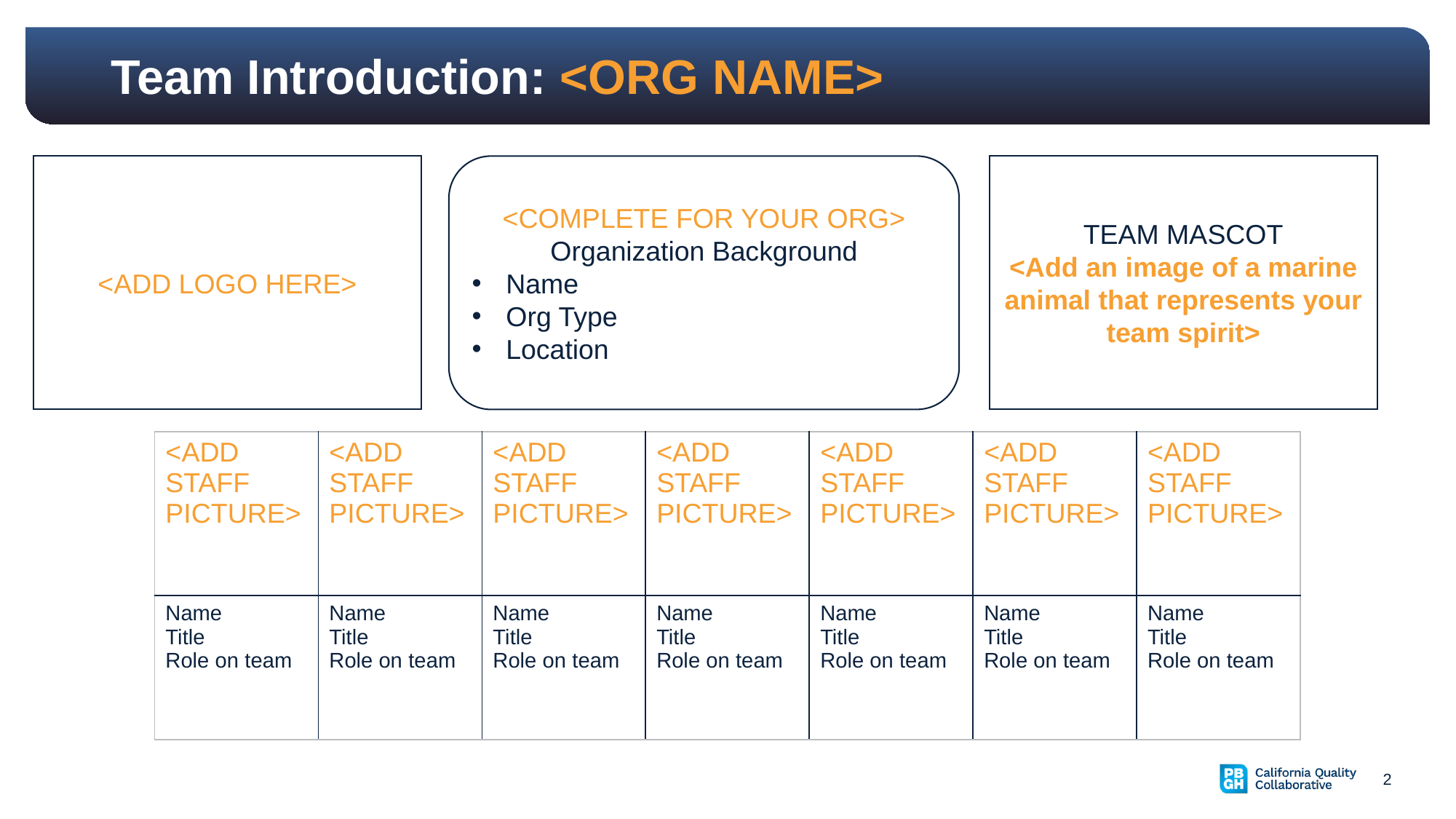

# Team Introduction: <ORG NAME>
<ADD LOGO HERE>
<COMPLETE FOR YOUR ORG>
Organization Background
Name
Org Type
Location
TEAM MASCOT
<Add an image of a marine animal that represents your team spirit>
| <ADD STAFF PICTURE> | <ADD STAFF PICTURE> | <ADD STAFF PICTURE> | <ADD STAFF PICTURE> | <ADD STAFF PICTURE> | <ADD STAFF PICTURE> | <ADD STAFF PICTURE> |
| --- | --- | --- | --- | --- | --- | --- |
| Name Title Role on team | Name Title Role on team | Name Title Role on team | Name Title Role on team | Name Title Role on team | Name Title Role on team | Name Title Role on team |